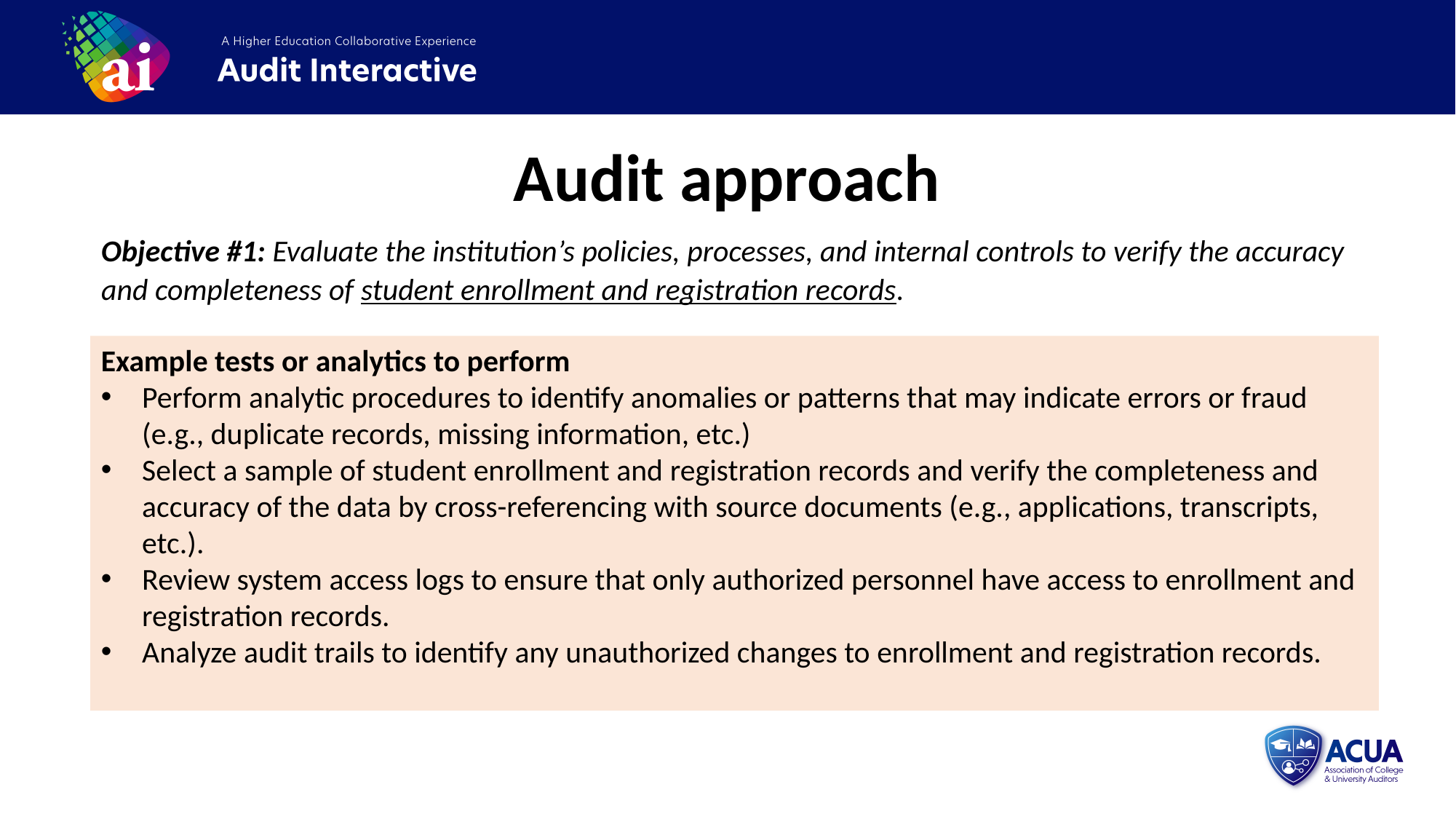

Audit approach
Objective #1: Evaluate the institution’s policies, processes, and internal controls to verify the accuracy and completeness of student enrollment and registration records.

Example tests or analytics to perform
Perform analytic procedures to identify anomalies or patterns that may indicate errors or fraud (e.g., duplicate records, missing information, etc.)
Select a sample of student enrollment and registration records and verify the completeness and accuracy of the data by cross-referencing with source documents (e.g., applications, transcripts, etc.).
Review system access logs to ensure that only authorized personnel have access to enrollment and registration records.
Analyze audit trails to identify any unauthorized changes to enrollment and registration records.